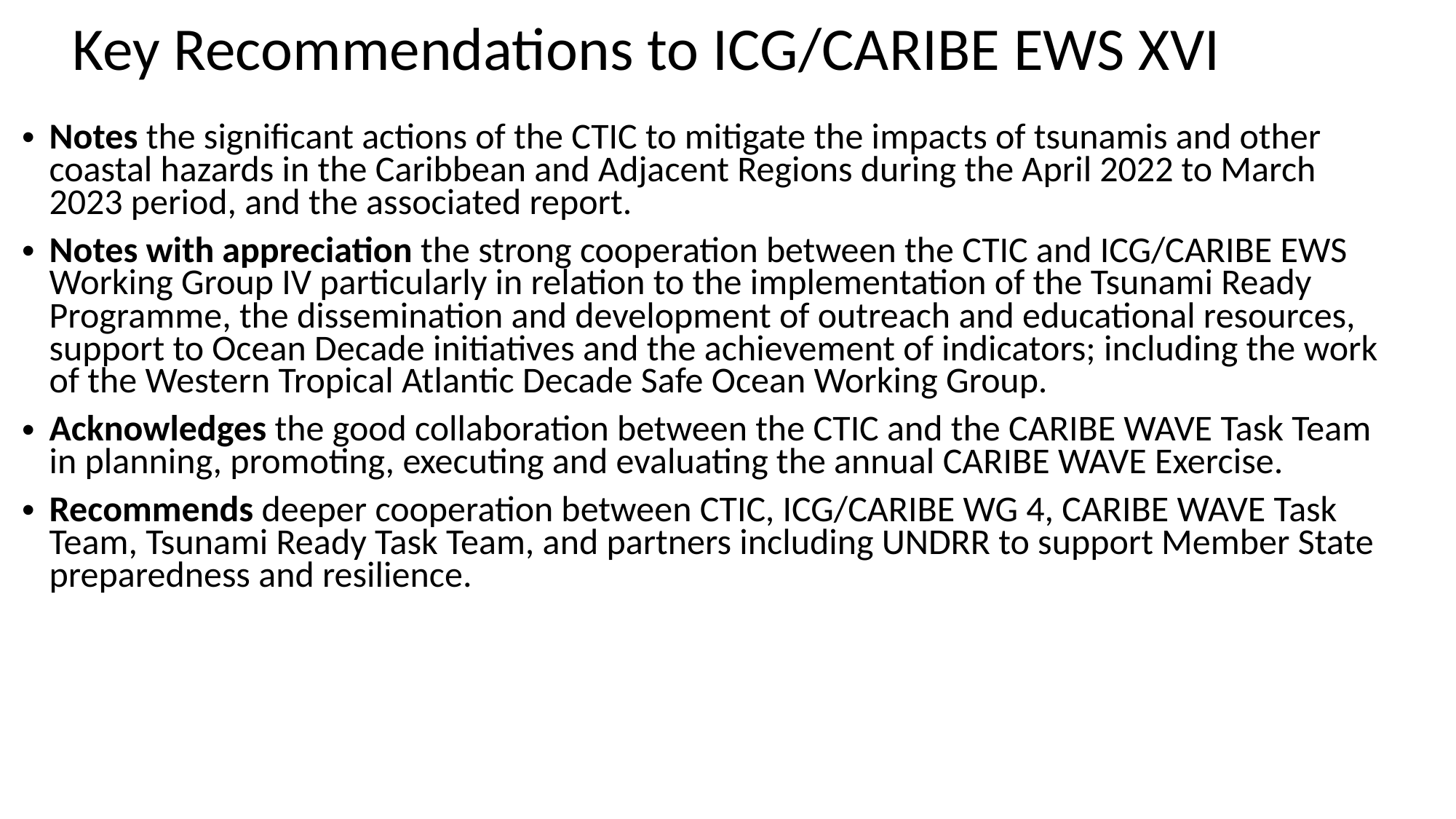

# Key Recommendations to ICG/CARIBE EWS XVI
Notes the significant actions of the CTIC to mitigate the impacts of tsunamis and other coastal hazards in the Caribbean and Adjacent Regions during the April 2022 to March 2023 period, and the associated report.
Notes with appreciation the strong cooperation between the CTIC and ICG/CARIBE EWS Working Group IV particularly in relation to the implementation of the Tsunami Ready Programme, the dissemination and development of outreach and educational resources, support to Ocean Decade initiatives and the achievement of indicators; including the work of the Western Tropical Atlantic Decade Safe Ocean Working Group.
Acknowledges the good collaboration between the CTIC and the CARIBE WAVE Task Team in planning, promoting, executing and evaluating the annual CARIBE WAVE Exercise.
Recommends deeper cooperation between CTIC, ICG/CARIBE WG 4, CARIBE WAVE Task Team, Tsunami Ready Task Team, and partners including UNDRR to support Member State preparedness and resilience.